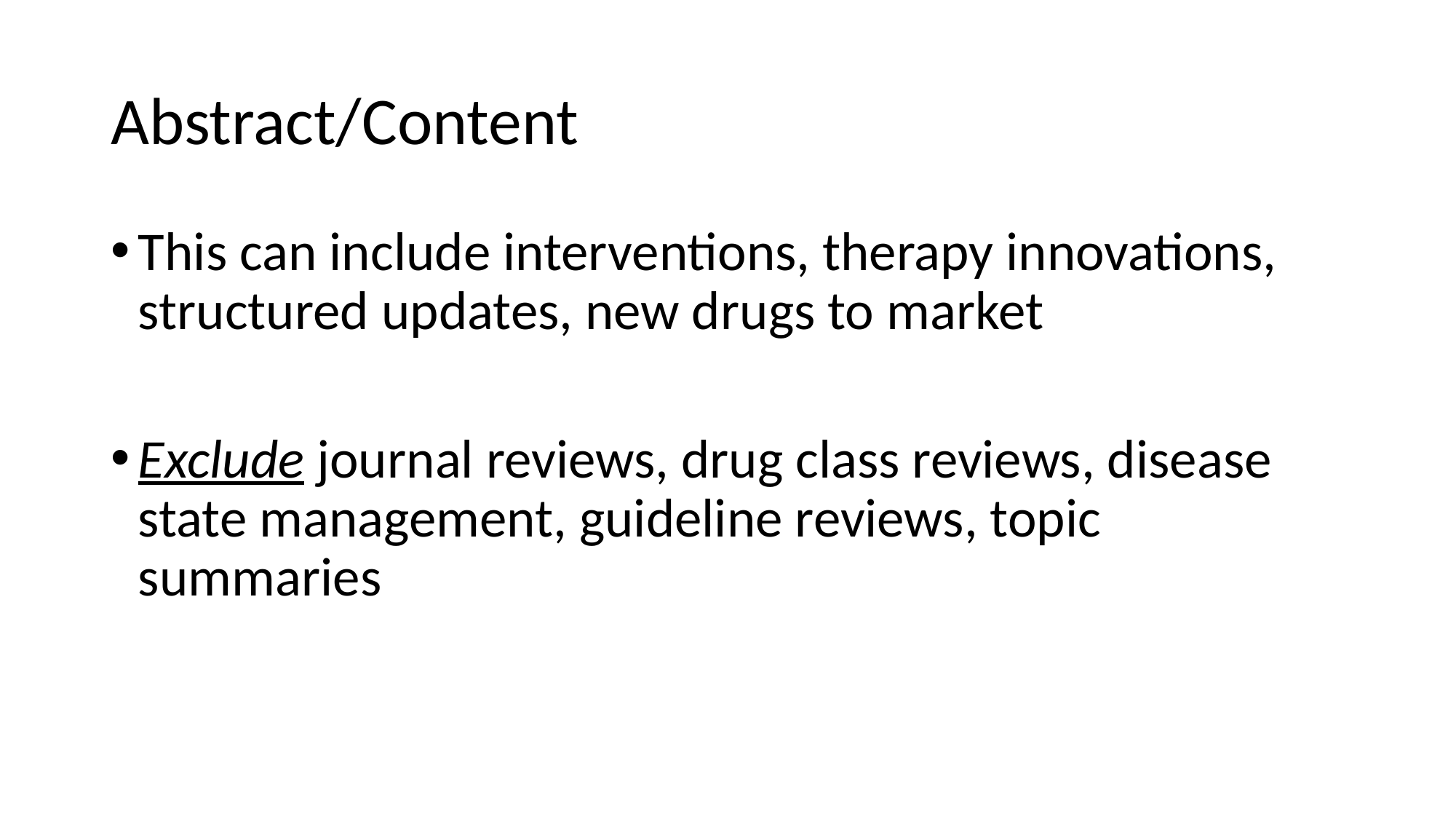

# Abstract/Content
This can include interventions, therapy innovations, structured updates, new drugs to market

Exclude journal reviews, drug class reviews, disease state management, guideline reviews, topic summaries